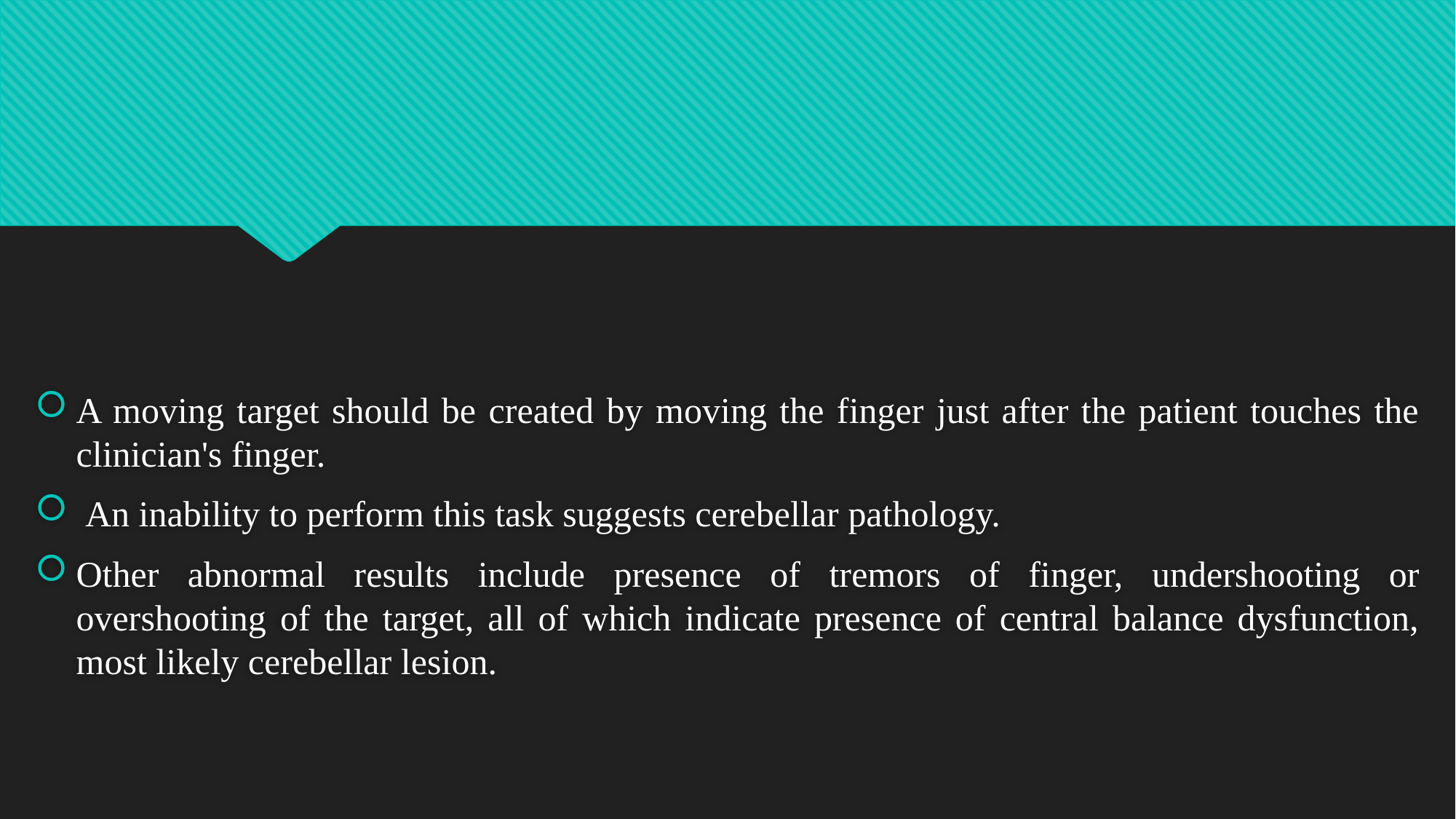

#
A moving target should be created by moving the finger just after the patient touches the clinician's finger.
 An inability to perform this task suggests cerebellar pathology.
Other abnormal results include presence of tremors of finger, undershooting or overshooting of the target, all of which indicate presence of central balance dysfunction, most likely cerebellar lesion.